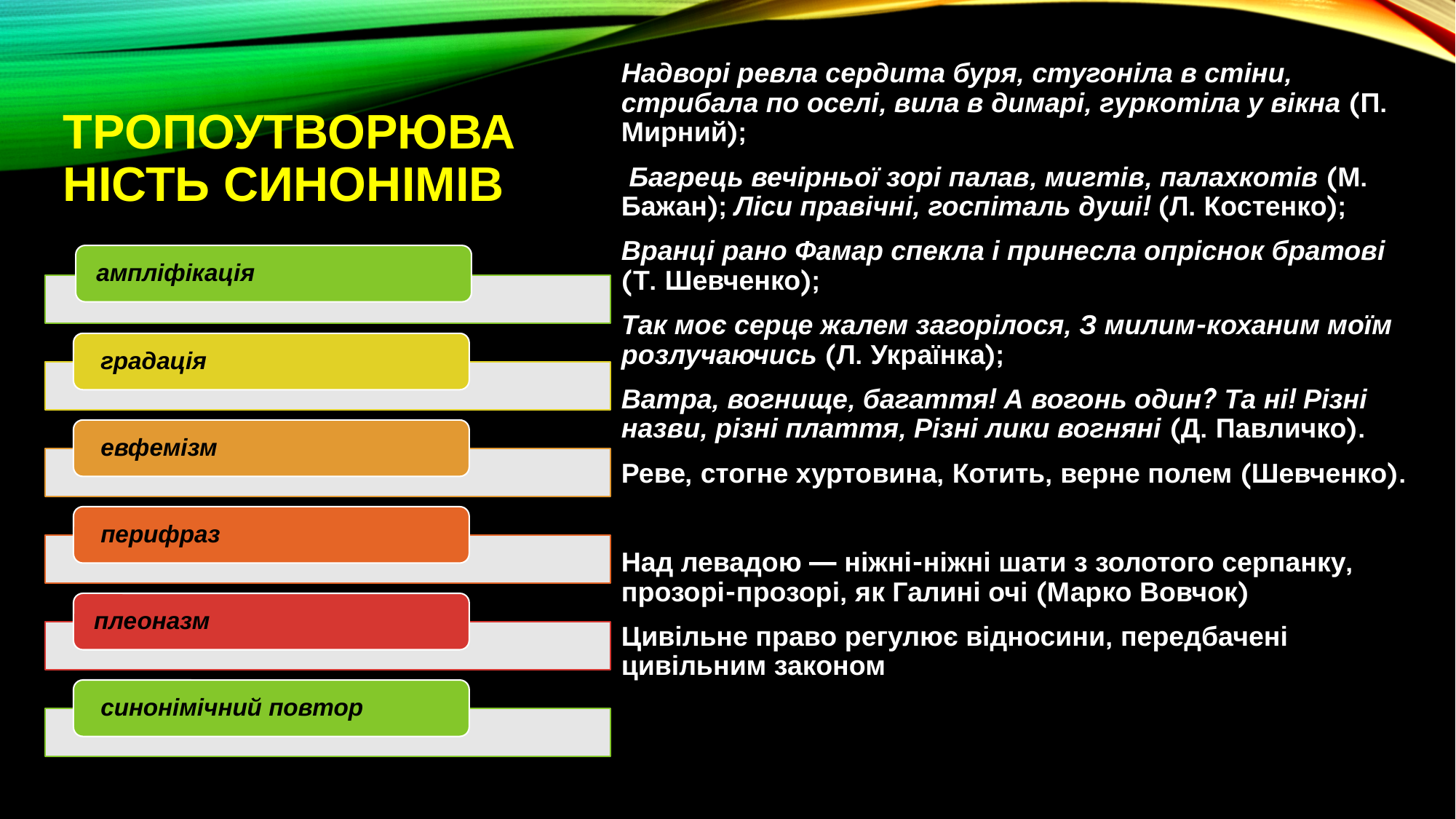

# тропоутворюваність синонімів
Надворі ревла сердита буря, стугоніла в стіни, стрибала по оселі, вила в димарі, гуркотіла у вікна (П. Мирний);
 Багрець вечірньої зорі палав, мигтів, палахкотів (М. Бажан); Ліси правічні, госпіталь душі! (Л. Костенко);
Вранці рано Фамар спекла і принесла опріснок братові (Т. Шевченко);
Так моє серце жалем загорілося, З милим-коханим моїм розлучаючись (Л. Українка);
Ватра, вогнище, багаття! А вогонь один? Та ні! Різні назви, різні плаття, Різні лики вогняні (Д. Павличко).
Реве, стогне хуртовина, Котить, верне полем (Шевченко).

Над левадою — ніжні-ніжні шати з золотого серпанку, прозорі-прозорі, як Галині очі (Марко Вовчок)
Цивільне право регулює відносини, передбачені цивільним законом
ампліфікація
 градація
 евфемізм
 перифраз
плеоназм
 синонімічний повтор